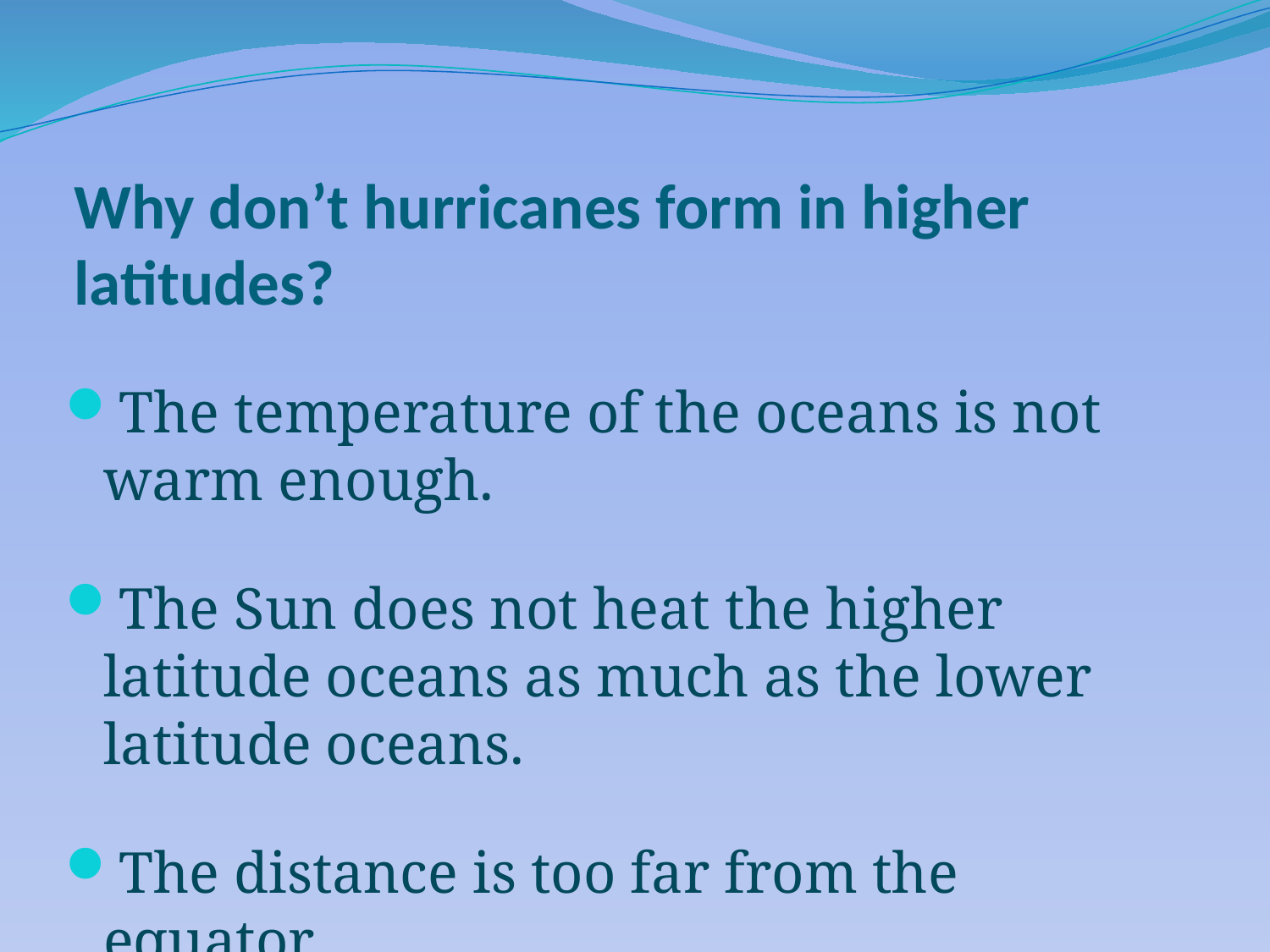

# Why don’t hurricanes form in higher latitudes?
The temperature of the oceans is not warm enough.

The Sun does not heat the higher latitude oceans as much as the lower latitude oceans.

The distance is too far from the equator.